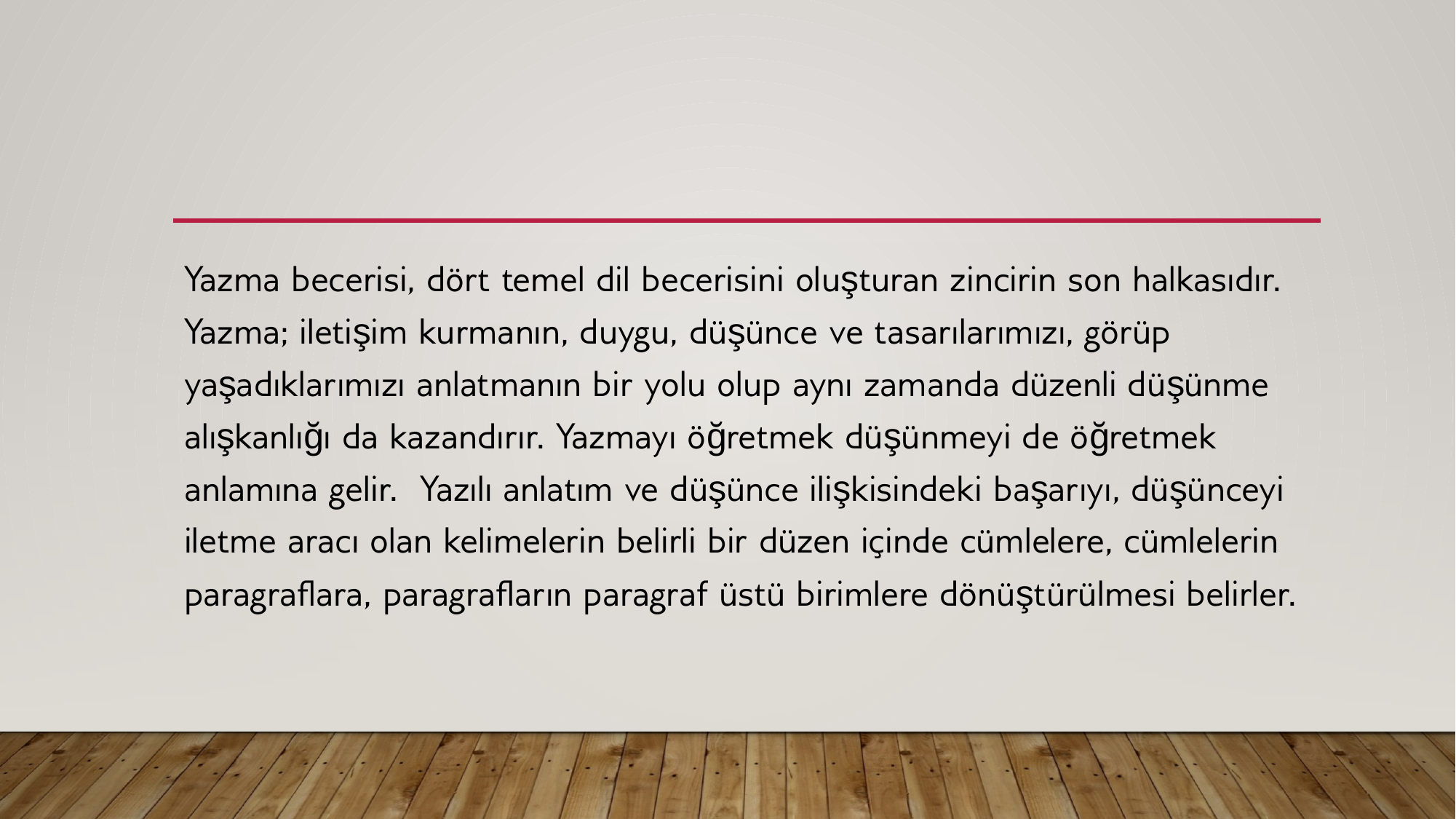

#
Yazma becerisi, dört temel dil becerisini oluşturan zincirin son halkasıdır. Yazma; iletişim kurmanın, duygu, düşünce ve tasarılarımızı, görüp yaşadıklarımızı anlatmanın bir yolu olup aynı zamanda düzenli düşünme alışkanlığı da kazandırır. Yazmayı öğretmek düşünmeyi de öğretmek anlamına gelir.  Yazılı anlatım ve düşünce ilişkisindeki başarıyı, düşünceyi iletme aracı olan kelimelerin belirli bir düzen içinde cümlelere, cümlelerin paragraflara, paragrafların paragraf üstü birimlere dönüştürülmesi belirler.